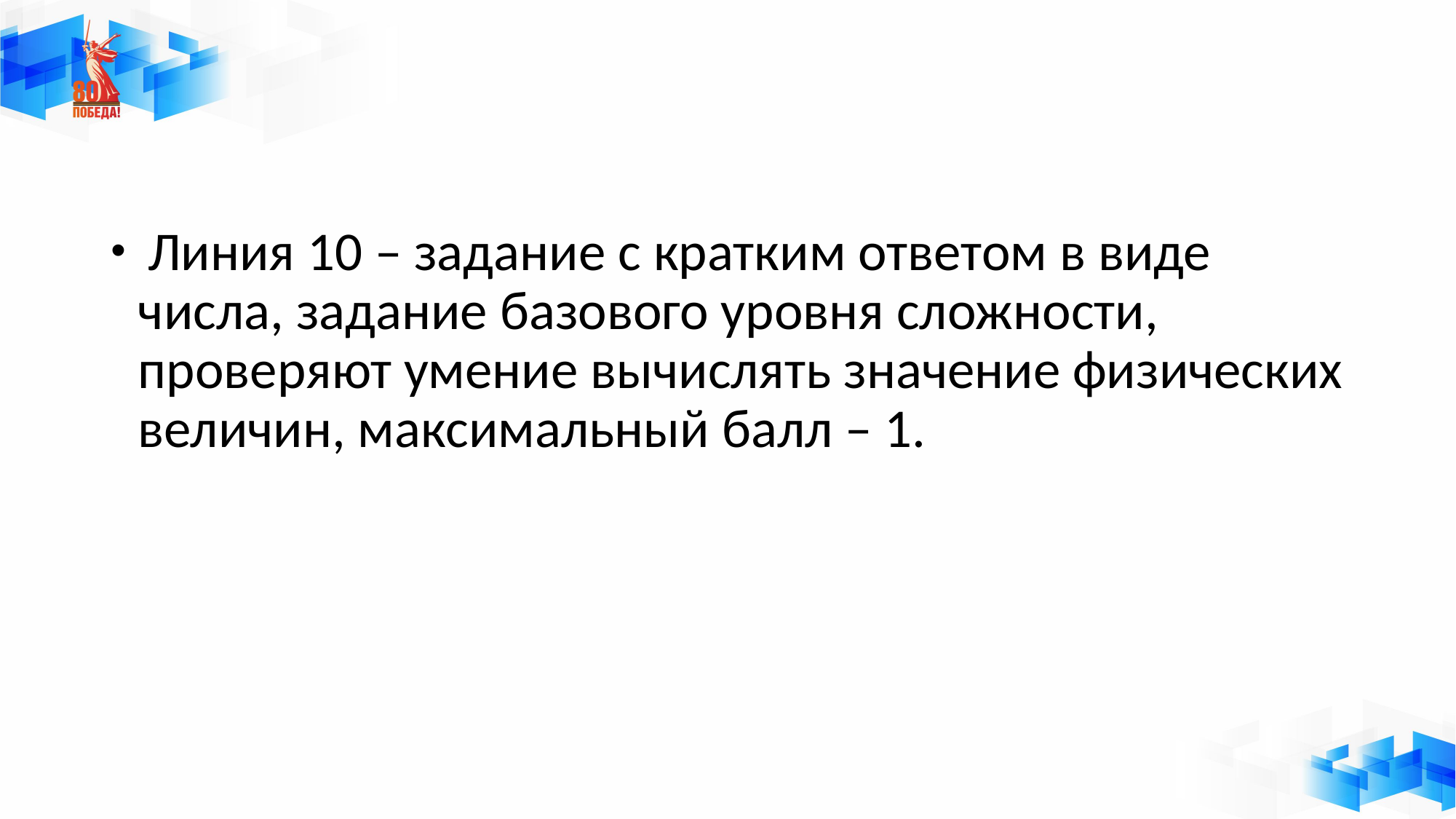

#
 Линия 10 – задание с кратким ответом в виде числа, задание базового уровня сложности, проверяют умение вычислять значение физических величин, максимальный балл – 1.